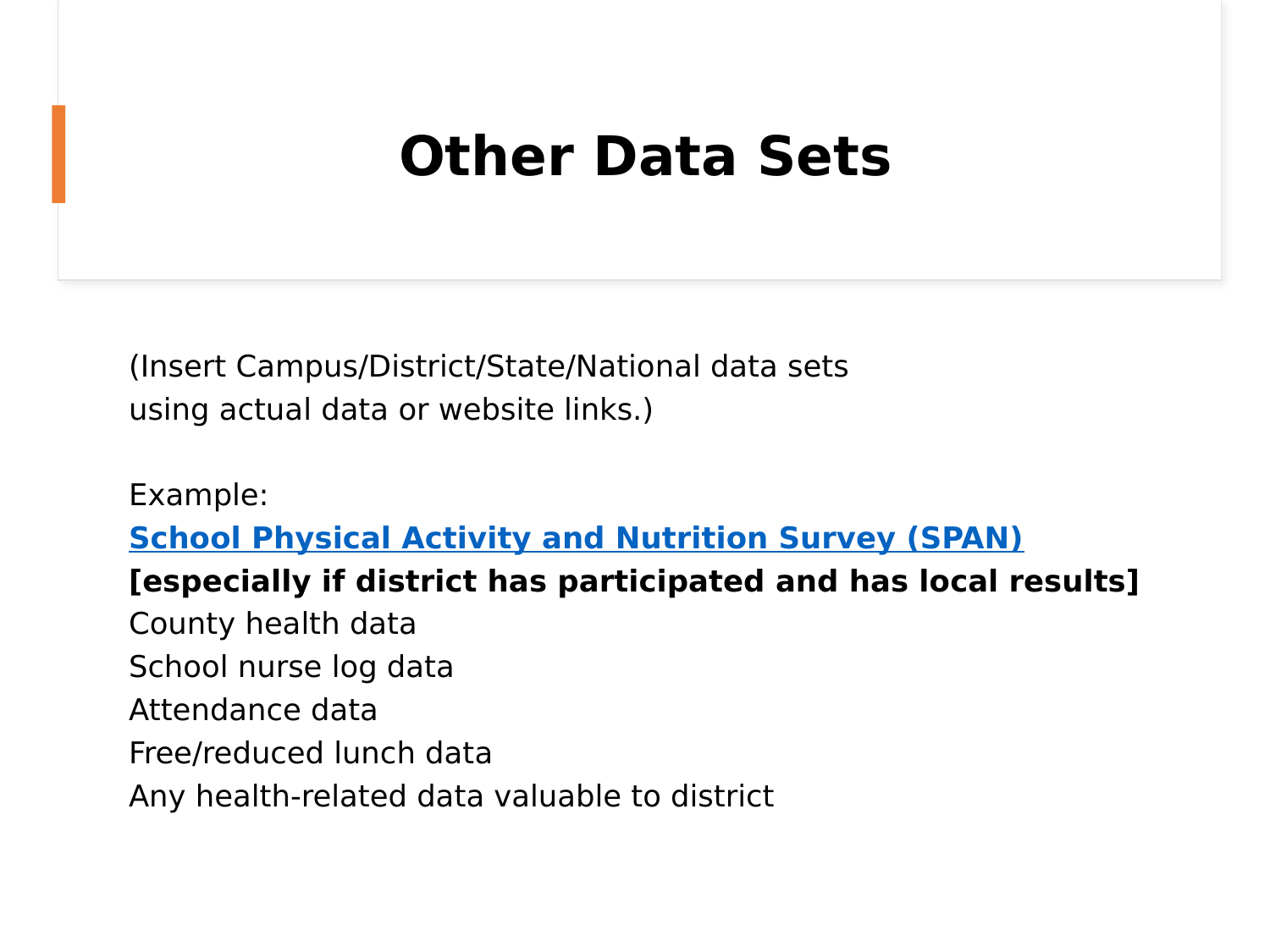

Other Data Sets

(Insert Campus/District/State/National data sets
using actual data or website links.)

Example:
School Physical Activity and Nutrition Survey (SPAN)
[especially if district has participated and has local results]
County health data
School nurse log data
Attendance data
Free/reduced lunch data
Any health-related data valuable to district